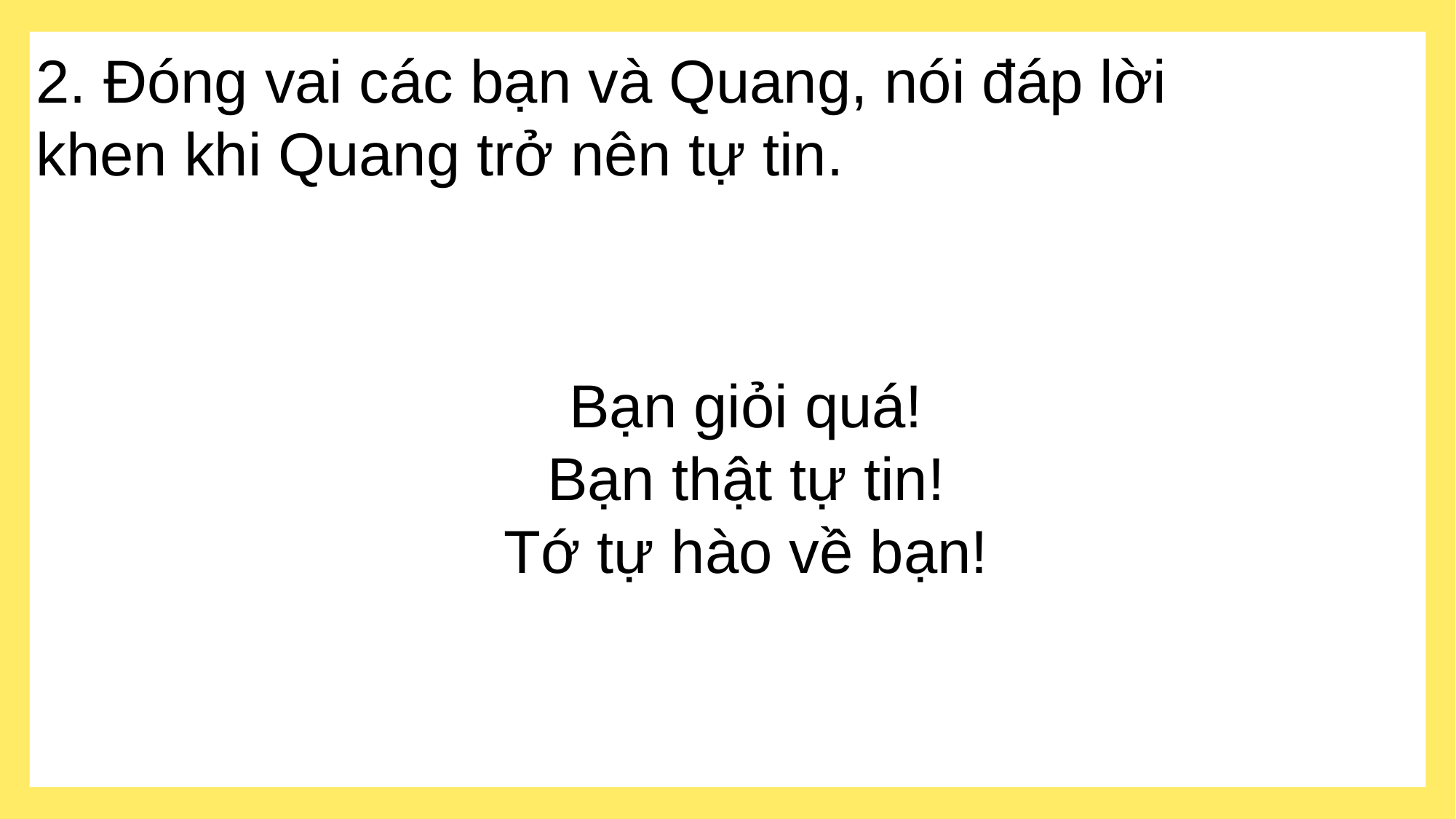

2. Đóng vai các bạn và Quang, nói đáp lời khen khi Quang trở nên tự tin.
Bạn giỏi quá!
Bạn thật tự tin!
Tớ tự hào về bạn!